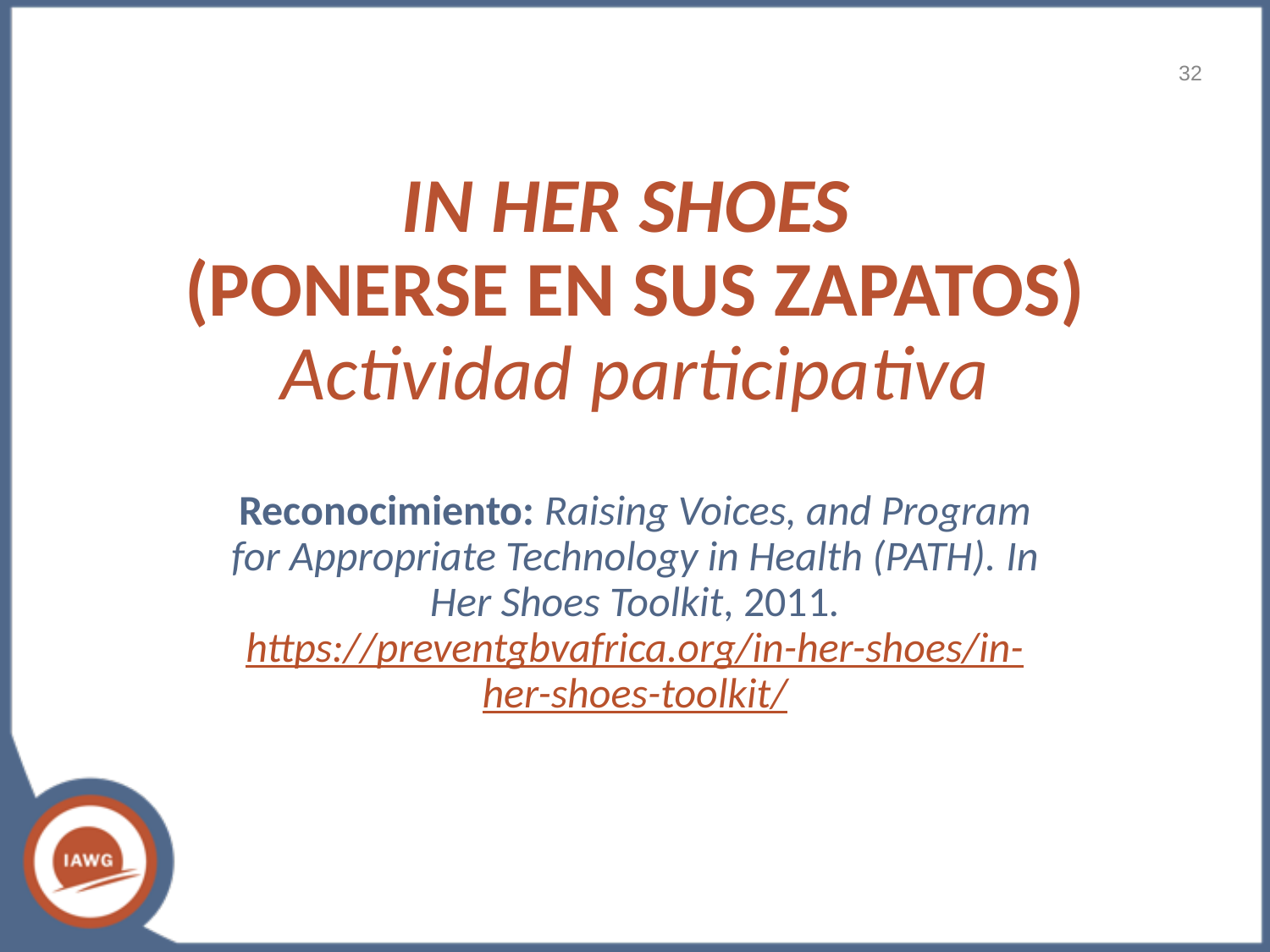

32
# IN HER SHOES (PONERSE EN SUS ZAPATOS) Actividad participativa
Reconocimiento: Raising Voices, and Program for Appropriate Technology in Health (PATH). In Her Shoes Toolkit, 2011. https://preventgbvafrica.org/in-her-shoes/in-her-shoes-toolkit/